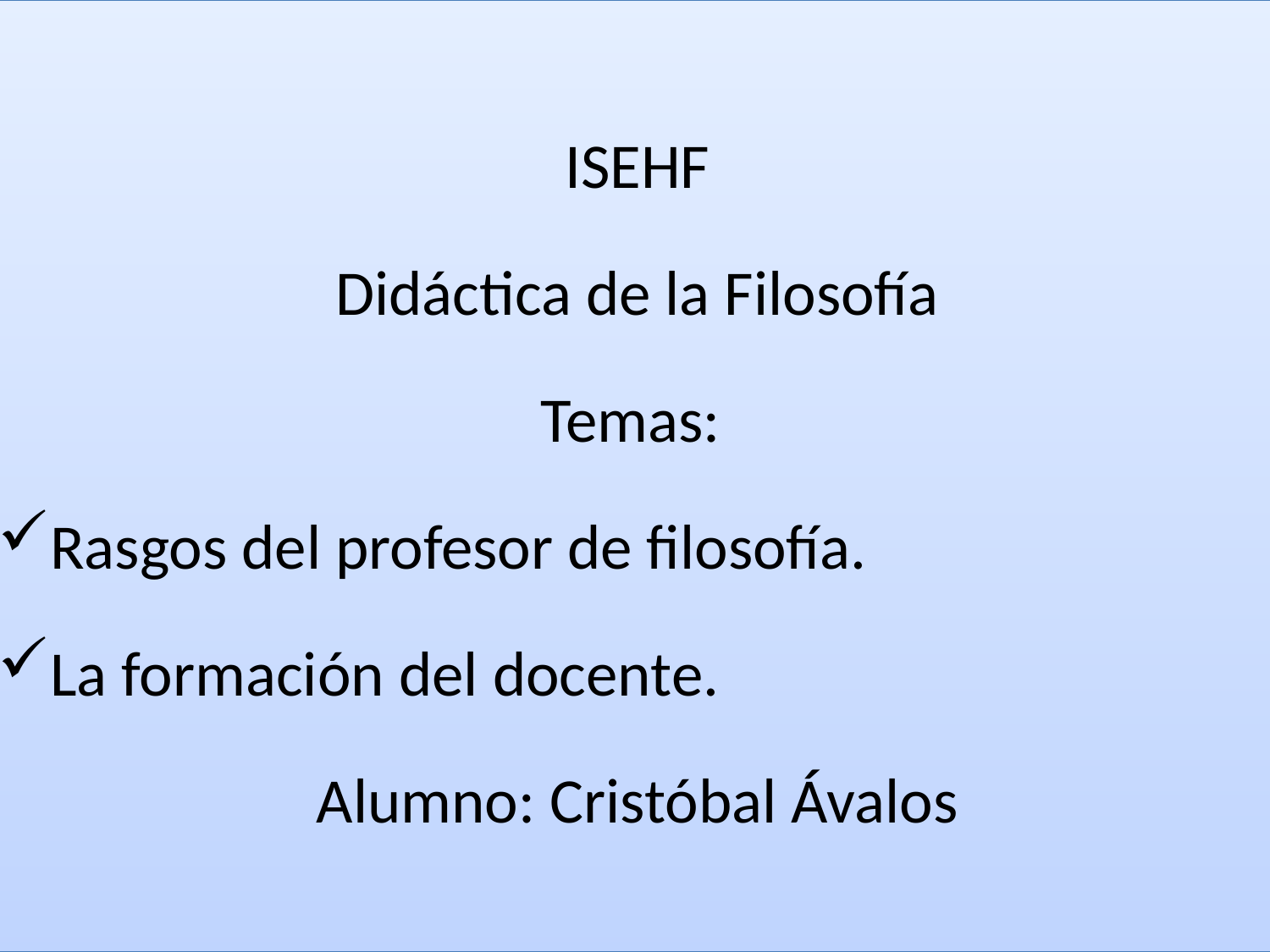

ISEHF
Didáctica de la Filosofía
Temas:
Rasgos del profesor de filosofía.
La formación del docente.
Alumno: Cristóbal Ávalos